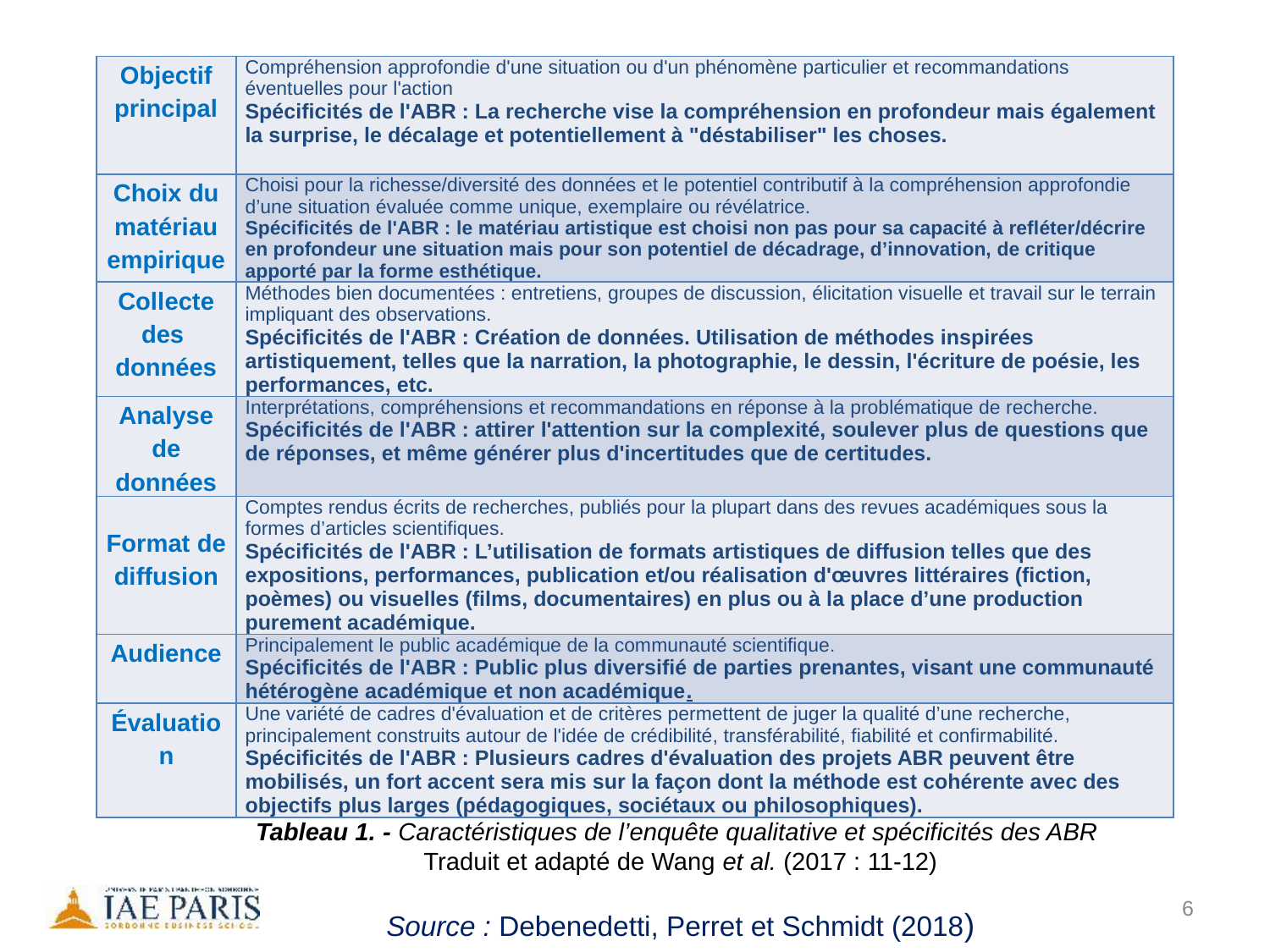

| Objectif principal | Compréhension approfondie d'une situation ou d'un phénomène particulier et recommandations éventuelles pour l'action Spécificités de l'ABR : La recherche vise la compréhension en profondeur mais également la surprise, le décalage et potentiellement à "déstabiliser" les choses. |
| --- | --- |
| Choix du matériau empirique | Choisi pour la richesse/diversité des données et le potentiel contributif à la compréhension approfondie d’une situation évaluée comme unique, exemplaire ou révélatrice. Spécificités de l'ABR : le matériau artistique est choisi non pas pour sa capacité à refléter/décrire en profondeur une situation mais pour son potentiel de décadrage, d’innovation, de critique apporté par la forme esthétique. |
| Collecte des données | Méthodes bien documentées : entretiens, groupes de discussion, élicitation visuelle et travail sur le terrain impliquant des observations. Spécificités de l'ABR : Création de données. Utilisation de méthodes inspirées artistiquement, telles que la narration, la photographie, le dessin, l'écriture de poésie, les performances, etc. |
| Analyse de données | Interprétations, compréhensions et recommandations en réponse à la problématique de recherche. Spécificités de l'ABR : attirer l'attention sur la complexité, soulever plus de questions que de réponses, et même générer plus d'incertitudes que de certitudes. |
| Format de diffusion | Comptes rendus écrits de recherches, publiés pour la plupart dans des revues académiques sous la formes d’articles scientifiques. Spécificités de l'ABR : L’utilisation de formats artistiques de diffusion telles que des expositions, performances, publication et/ou réalisation d'œuvres littéraires (fiction, poèmes) ou visuelles (films, documentaires) en plus ou à la place d’une production purement académique. |
| Audience | Principalement le public académique de la communauté scientifique. Spécificités de l'ABR : Public plus diversifié de parties prenantes, visant une communauté hétérogène académique et non académique. |
| Évaluation | Une variété de cadres d'évaluation et de critères permettent de juger la qualité d’une recherche, principalement construits autour de l'idée de crédibilité, transférabilité, fiabilité et confirmabilité. Spécificités de l'ABR : Plusieurs cadres d'évaluation des projets ABR peuvent être mobilisés, un fort accent sera mis sur la façon dont la méthode est cohérente avec des objectifs plus larges (pédagogiques, sociétaux ou philosophiques). |
Tableau 1. - Caractéristiques de l’enquête qualitative et spécificités des ABR
Traduit et adapté de Wang et al. (2017 : 11-12)

Source : Debenedetti, Perret et Schmidt (2018)
6